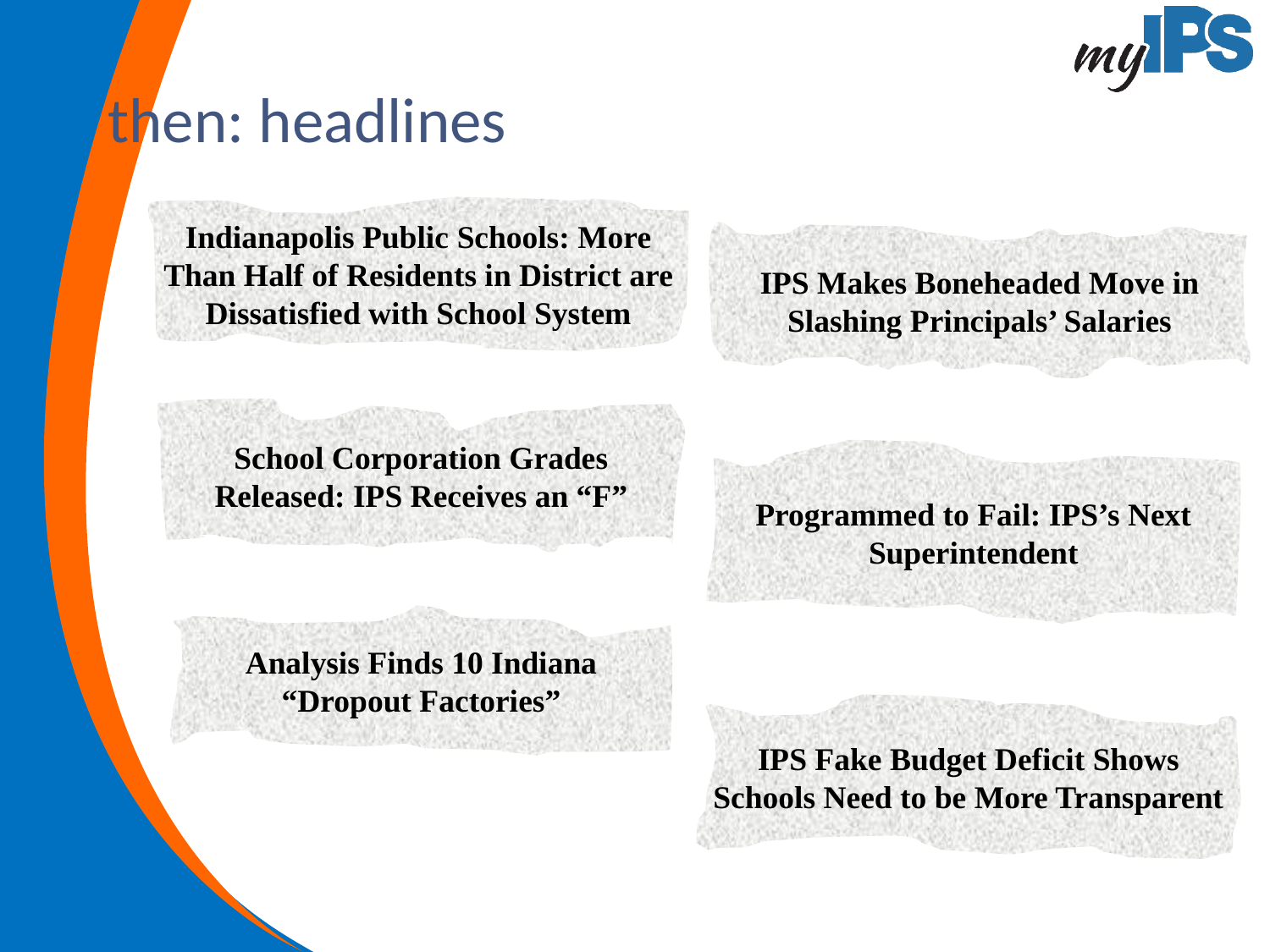

# then: headlines
Indianapolis Public Schools: More Than Half of Residents in District are Dissatisfied with School System
IPS Makes Boneheaded Move in Slashing Principals’ Salaries
School Corporation Grades Released: IPS Receives an “F”
Programmed to Fail: IPS’s Next Superintendent
Analysis Finds 10 Indiana “Dropout Factories”
IPS Fake Budget Deficit Shows Schools Need to be More Transparent